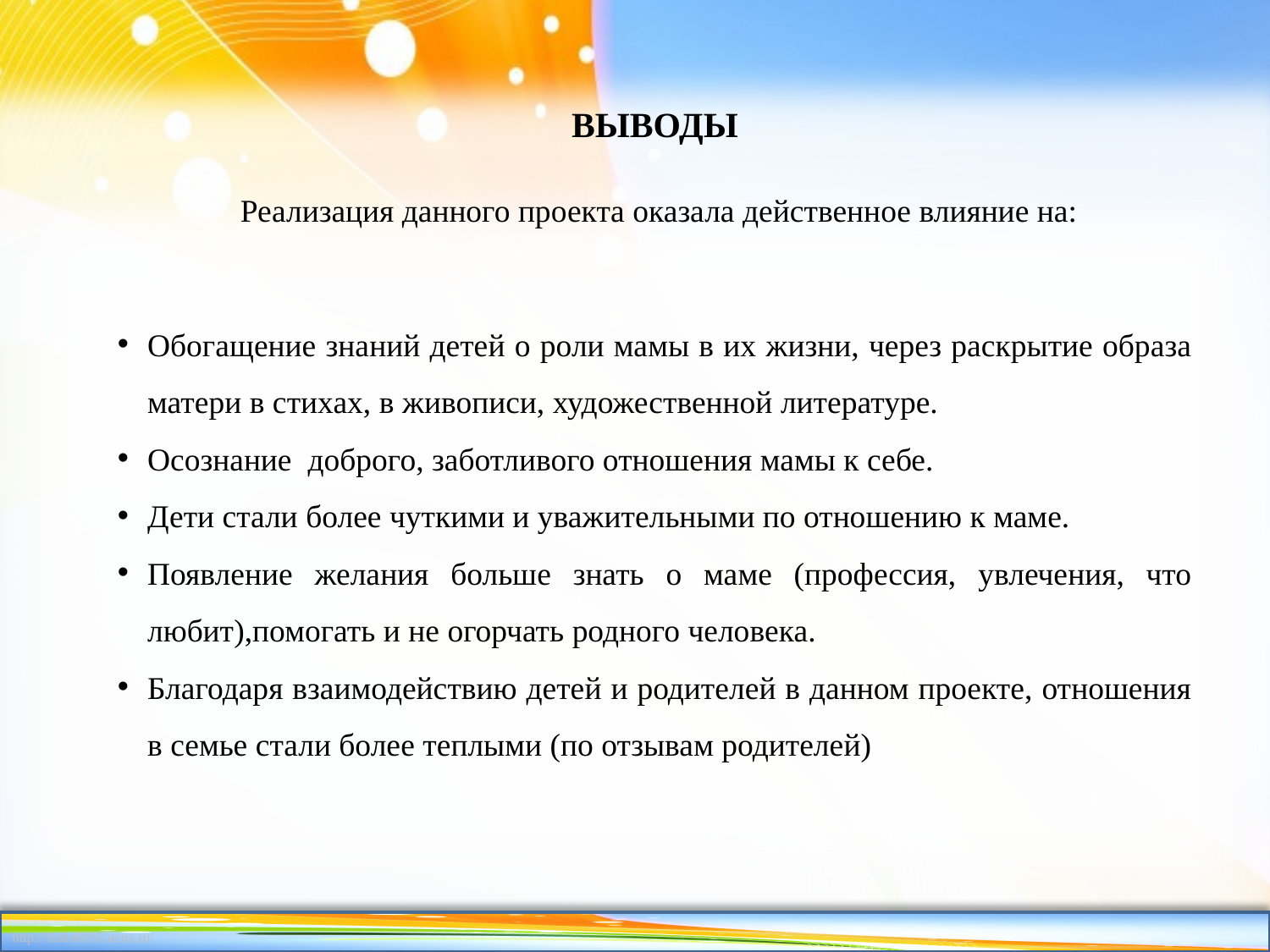

ВЫВОДЫ

 Реализация данного проекта оказала действенное влияние на:

Обогащение знаний детей о роли мамы в их жизни, через раскрытие образа матери в стихах, в живописи, художественной литературе.
Осознание  доброго, заботливого отношения мамы к себе.
Дети стали более чуткими и уважительными по отношению к маме.
Появление желания больше знать о маме (профессия, увлечения, что любит),помогать и не огорчать родного человека.
Благодаря взаимодействию детей и родителей в данном проекте, отношения в семье стали более теплыми (по отзывам родителей)